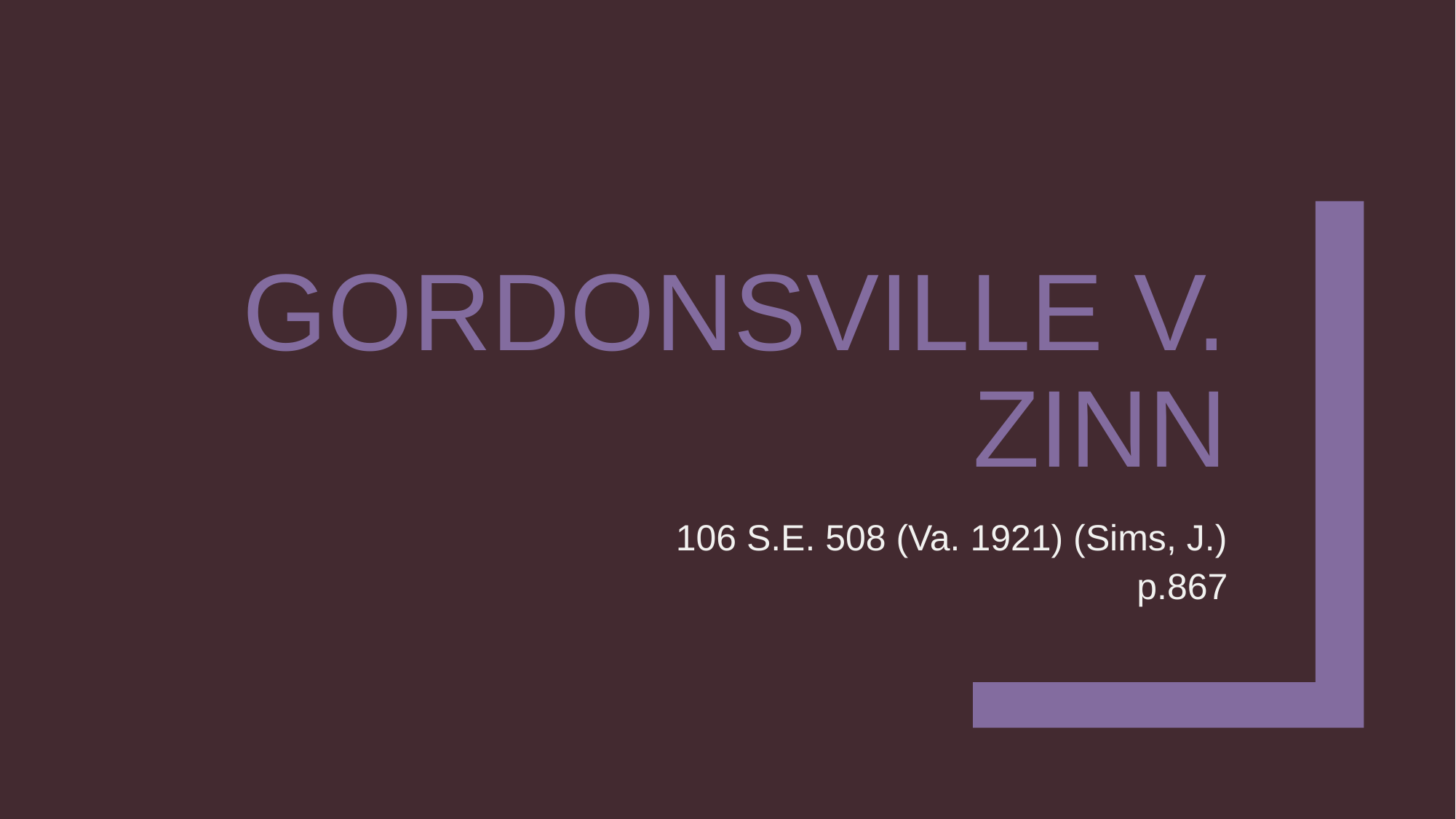

# Gordonsville v. Zinn
106 S.E. 508 (Va. 1921) (Sims, J.)
p.867